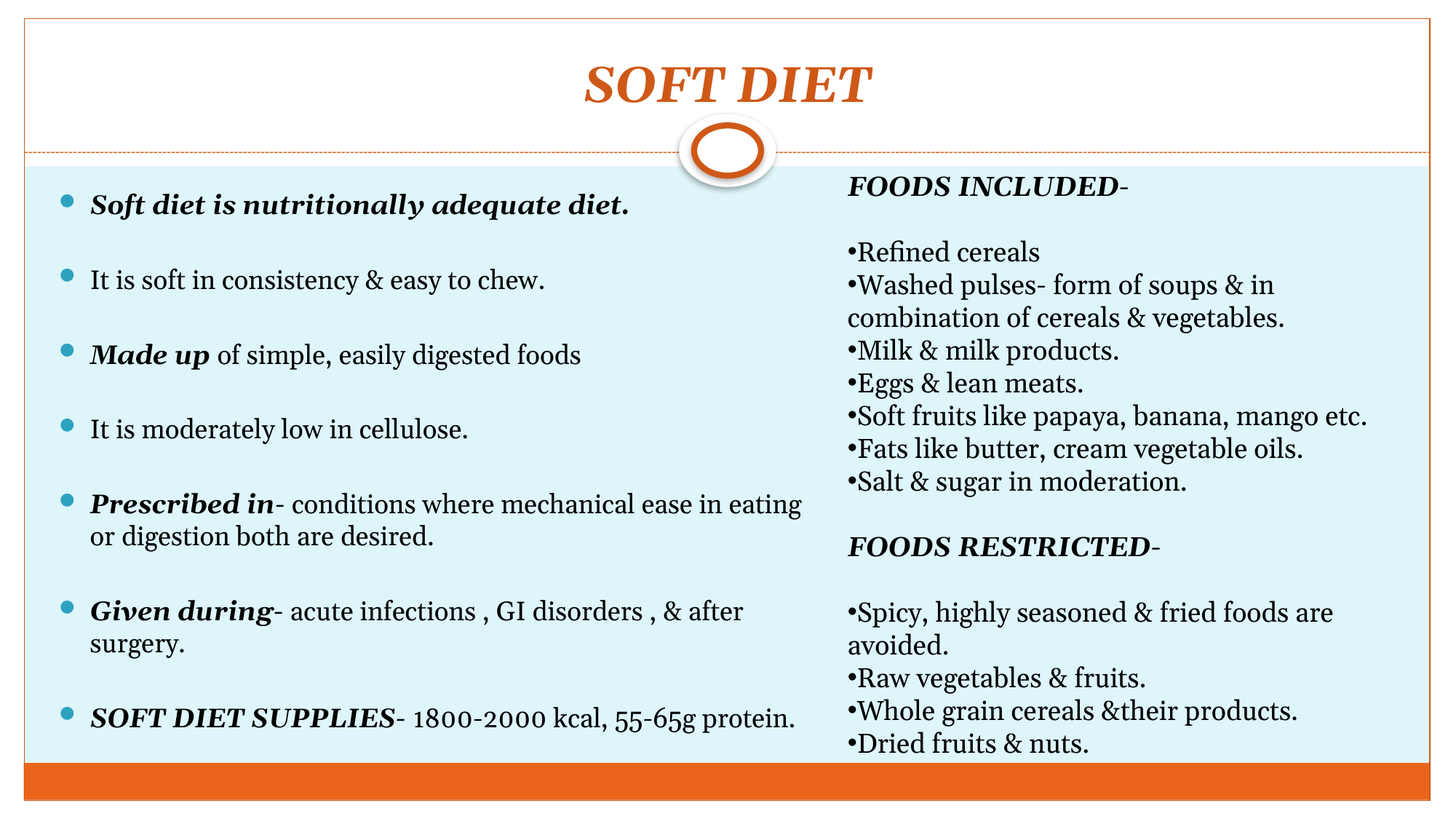

# SOFT DIET
FOODS INCLUDED-

Refined cereals
Washed pulses- form of soups & in combination of cereals & vegetables.
Milk & milk products.
Eggs & lean meats.
Soft fruits like papaya, banana, mango etc.
Fats like butter, cream vegetable oils.
Salt & sugar in moderation.

FOODS RESTRICTED-

Spicy, highly seasoned & fried foods are avoided.
Raw vegetables & fruits.
Whole grain cereals &their products.
Dried fruits & nuts.

Soft diet is nutritionally adequate diet.

It is soft in consistency & easy to chew.

Made up of simple, easily digested foods

It is moderately low in cellulose.

Prescribed in- conditions where mechanical ease in eating or digestion both are desired.

Given during- acute infections , GI disorders , & after surgery.

SOFT DIET SUPPLIES- 1800-2000 kcal, 55-65g protein.